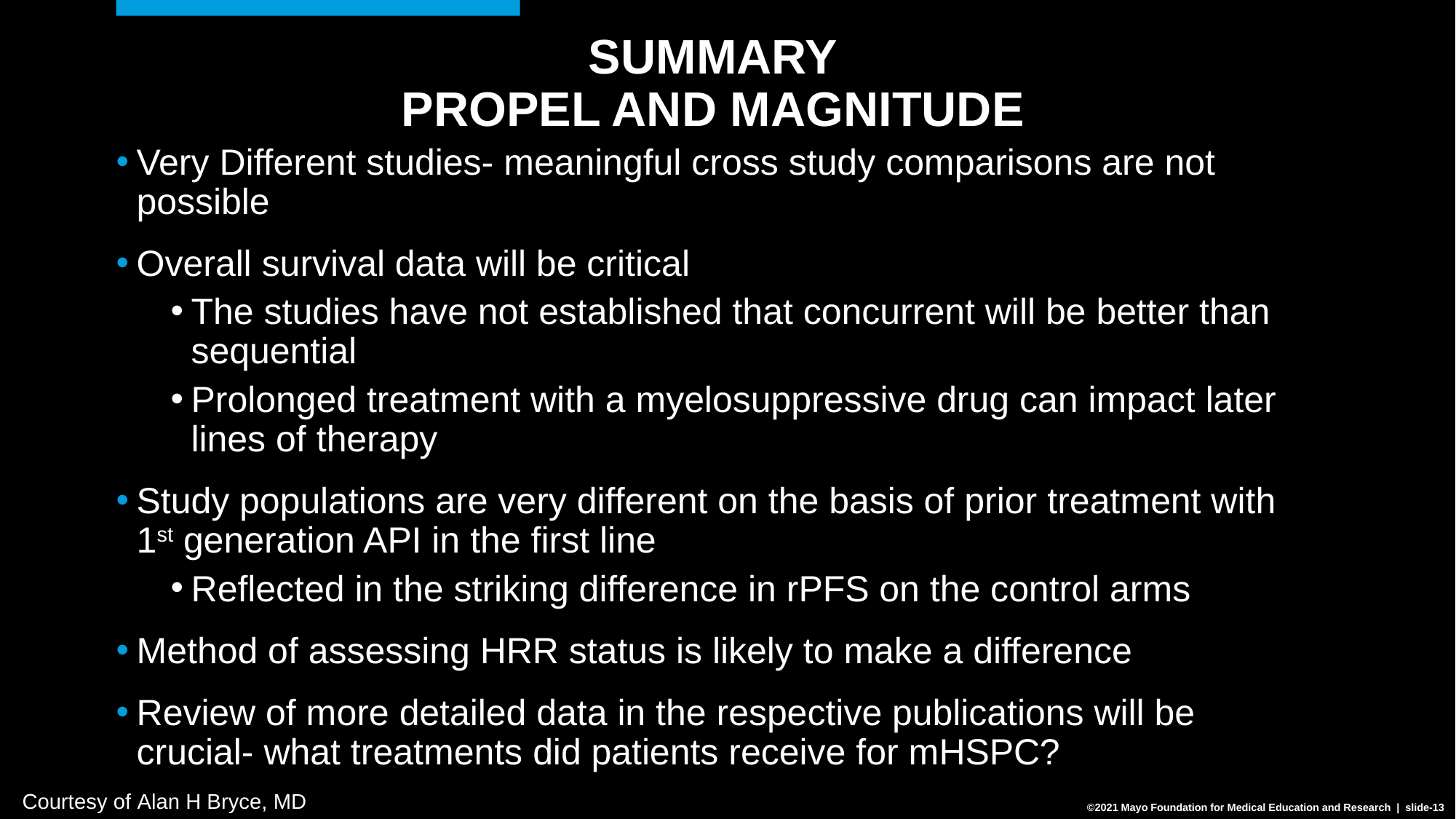

# Summary Propel and Magnitude
Very Different studies- meaningful cross study comparisons are not possible
Overall survival data will be critical
The studies have not established that concurrent will be better than sequential
Prolonged treatment with a myelosuppressive drug can impact later lines of therapy
Study populations are very different on the basis of prior treatment with 1st generation API in the first line
Reflected in the striking difference in rPFS on the control arms
Method of assessing HRR status is likely to make a difference
Review of more detailed data in the respective publications will be crucial- what treatments did patients receive for mHSPC?
Courtesy of Alan H Bryce, MD